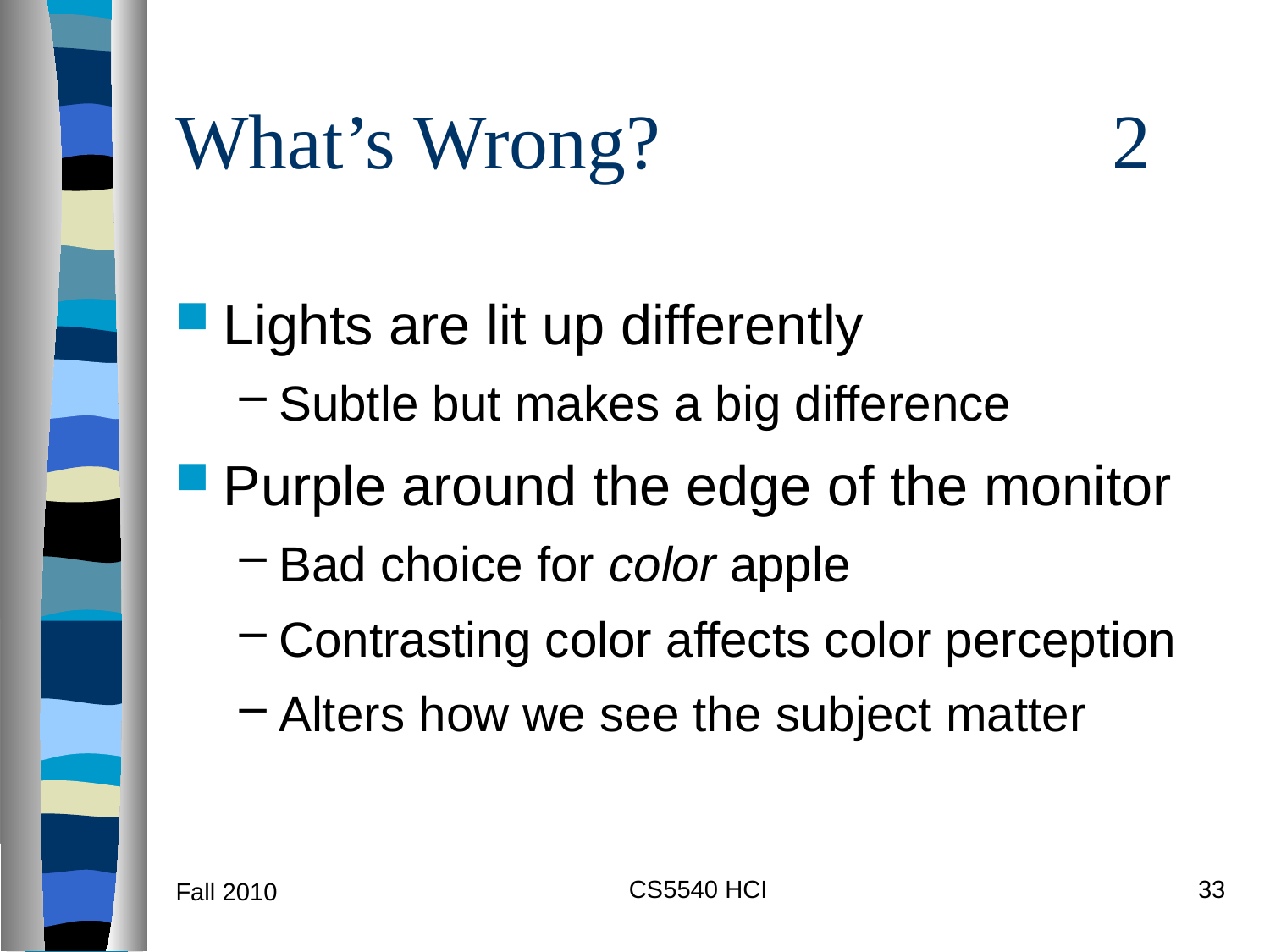

# What’s Wrong?   2
| What’s Wrong? | 2 |
| --- | --- |
Lights are lit up differently
Subtle but makes a big difference
Purple around the edge of the monitor
Bad choice for color apple
Contrasting color affects color perception
Alters how we see the subject matter

CS5540 HCI
33
Fall 2010